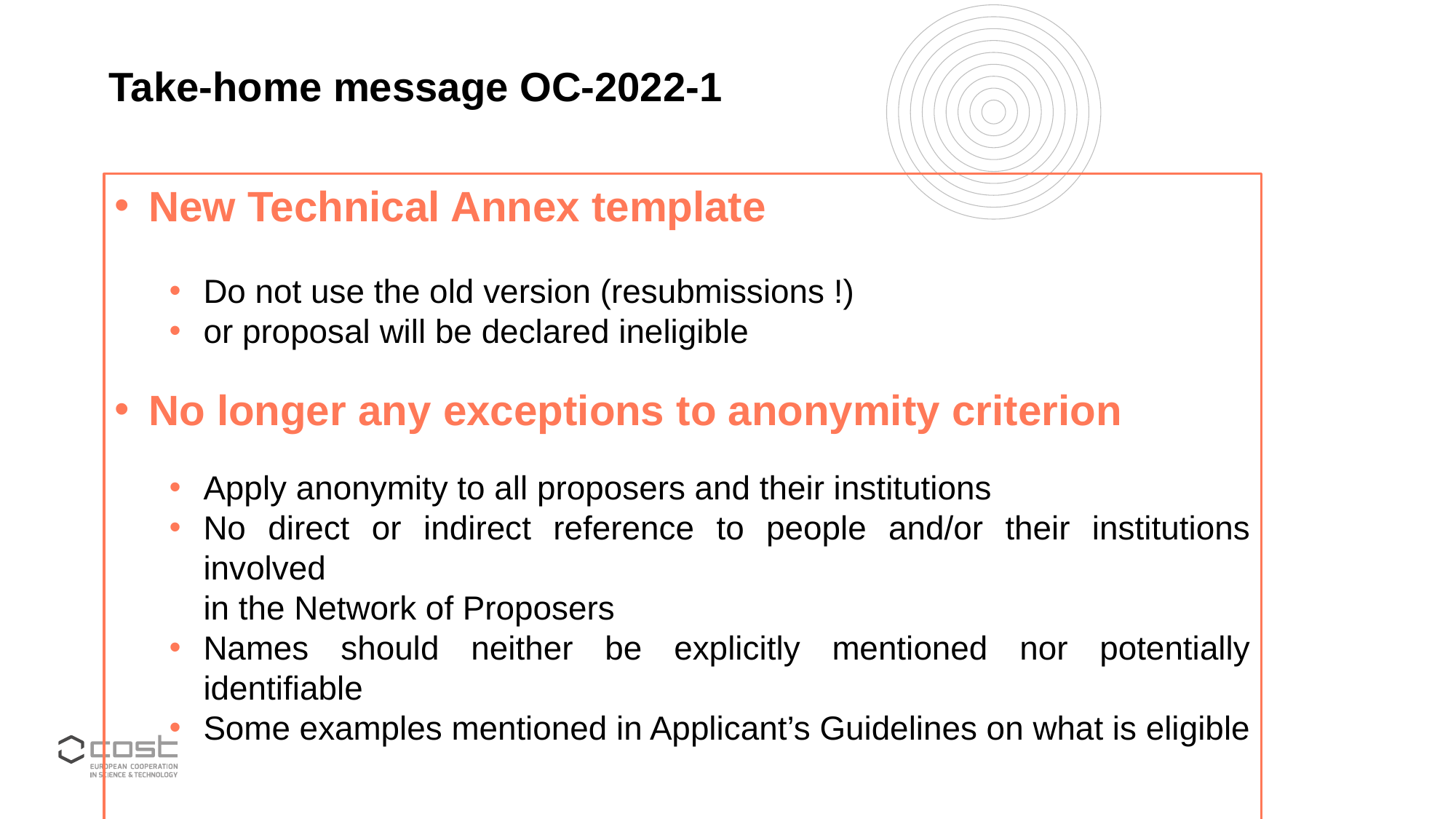

Take-home message OC-2022-1

New Technical Annex template

Do not use the old version (resubmissions !)
or proposal will be declared ineligible

No longer any exceptions to anonymity criterion

Apply anonymity to all proposers and their institutions
No direct or indirect reference to people and/or their institutions involved
in the Network of Proposers
Names should neither be explicitly mentioned nor potentially identifiable
Some examples mentioned in Applicant’s Guidelines on what is eligible